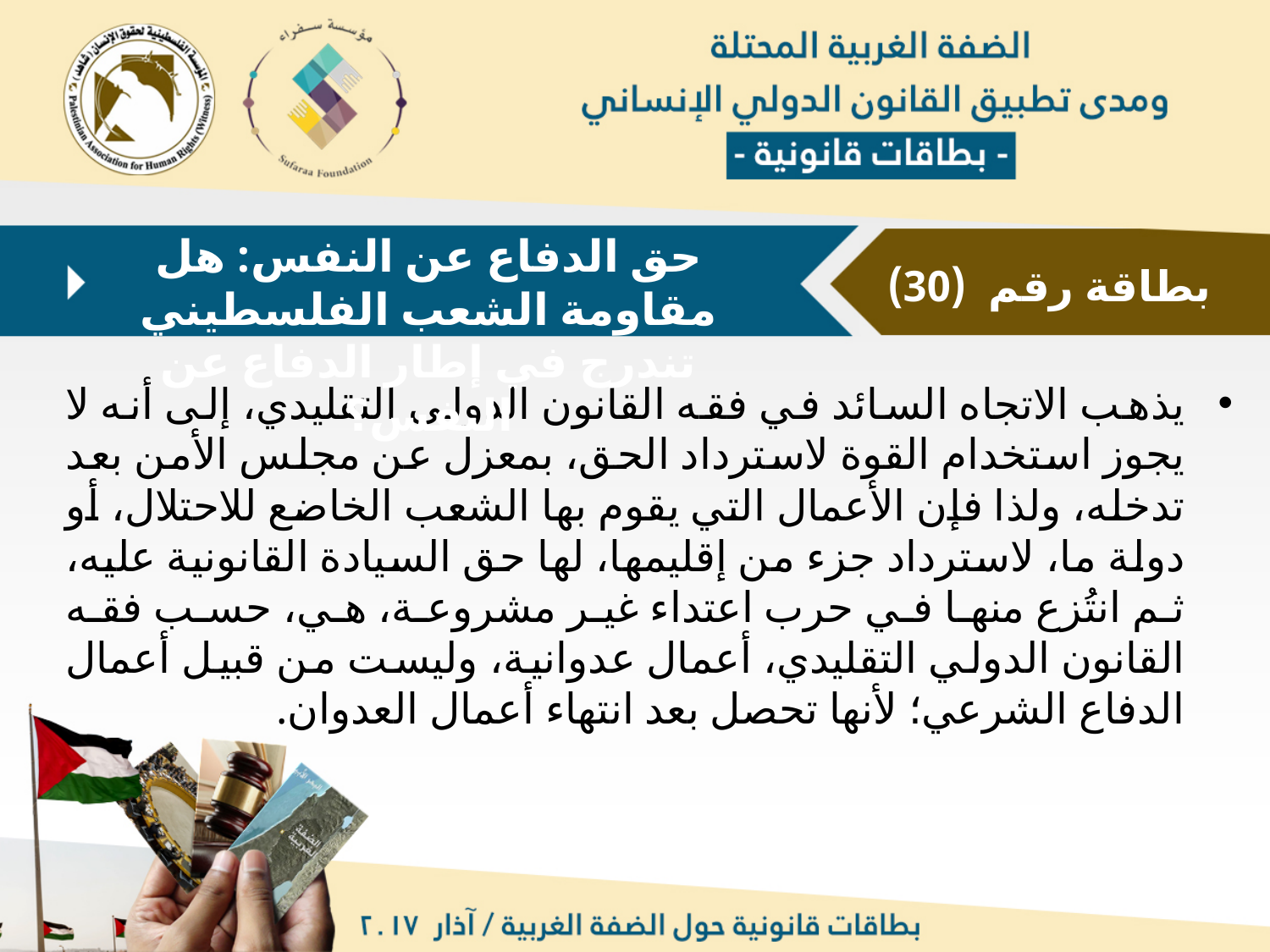

حق الدفاع عن النفس: هل مقاومة الشعب الفلسطيني تندرج في إطار الدفاع عن النفس؟
بطاقة رقم  (30)
يذهب الاتجاه السائد في فقه القانون الدولي التقليدي، إلى أنه لا يجوز استخدام القوة لاسترداد الحق، بمعزل عن مجلس الأمن بعد تدخله، ولذا فإن الأعمال التي يقوم بها الشعب الخاضع للاحتلال، أو دولة ما، لاسترداد جزء من إقليمها، لها حق السيادة القانونية عليه، ثم انتُزع منها في حرب اعتداء غير مشروعة، هي، حسب فقه القانون الدولي التقليدي، أعمال عدوانية، وليست من قبيل أعمال الدفاع الشرعي؛ لأنها تحصل بعد انتهاء أعمال العدوان.